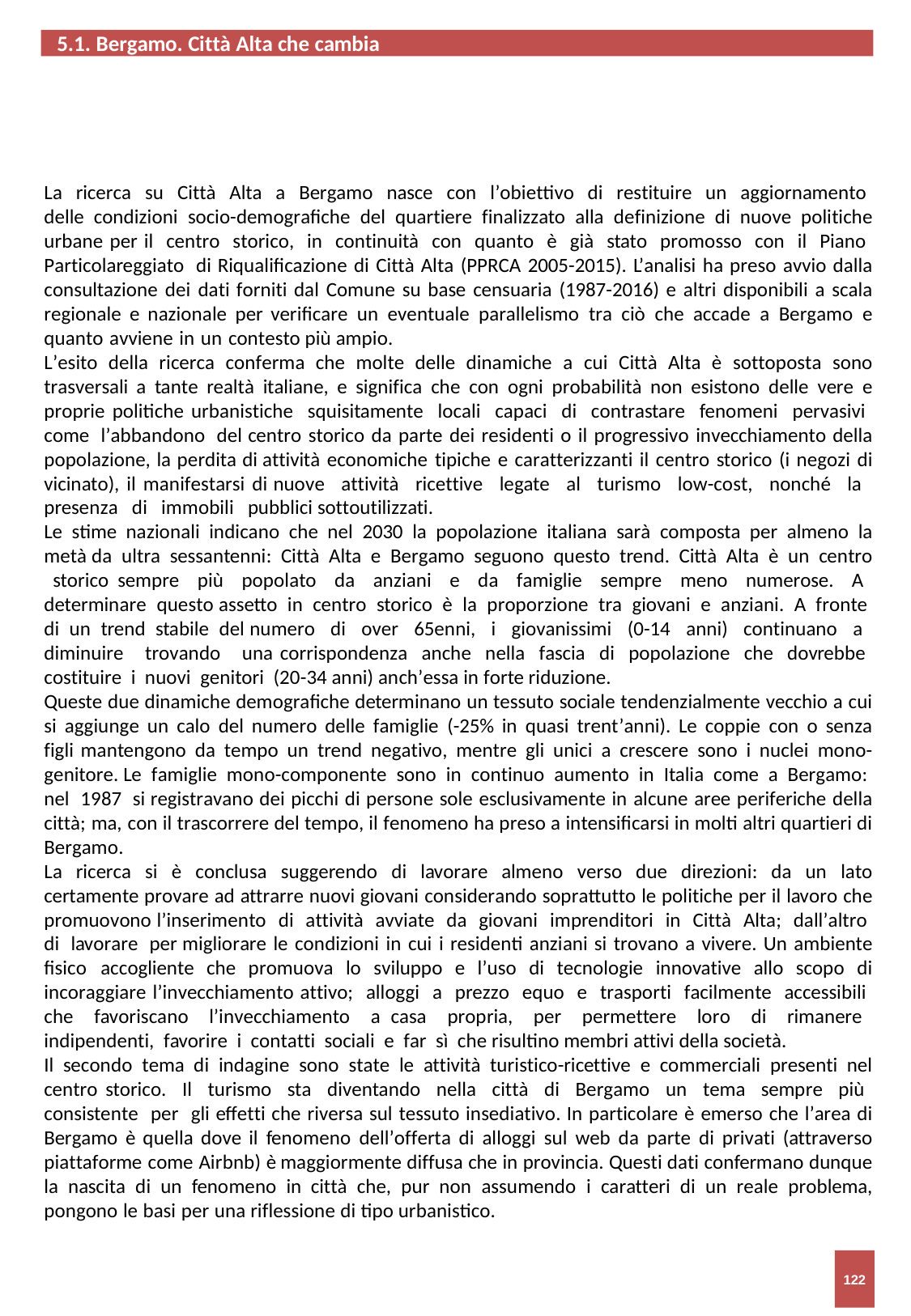

5.1. Bergamo. Città Alta che cambia
La  ricerca  su  Città  Alta  a  Bergamo  nasce  con  l’obiettivo  di  restituire  un  aggiornamento  delle condizioni socio-demografiche del quartiere finalizzato alla definizione di nuove politiche urbane per il  centro  storico,  in  continuità  con  quanto  è  già  stato  promosso  con  il  Piano  Particolareggiato  di Riqualificazione di Città Alta (PPRCA 2005-2015). L’analisi ha preso avvio dalla consultazione dei dati forniti dal Comune su base censuaria (1987-2016) e altri disponibili a scala regionale e nazionale per verificare un eventuale parallelismo tra ciò che accade a Bergamo e quanto avviene in un contesto più ampio.
L’esito della ricerca conferma che molte delle dinamiche a cui Città Alta è sottoposta sono trasversali a tante realtà italiane, e significa che con ogni probabilità non esistono delle vere e proprie politiche urbanistiche  squisitamente  locali  capaci  di  contrastare  fenomeni  pervasivi  come  l’abbandono  del centro storico da parte dei residenti o il progressivo invecchiamento della popolazione, la perdita di attività economiche tipiche e caratterizzanti il centro storico (i negozi di vicinato), il manifestarsi di nuove   attività   ricettive   legate   al   turismo   low-cost,   nonché   la   presenza   di   immobili   pubblici sottoutilizzati.
Le stime nazionali indicano che nel 2030 la popolazione italiana sarà composta per almeno la metà da  ultra  sessantenni:  Città  Alta  e  Bergamo  seguono  questo  trend.  Città  Alta  è  un  centro  storico sempre  più  popolato  da  anziani  e  da  famiglie  sempre  meno  numerose.  A  determinare  questo assetto  in  centro  storico  è  la  proporzione  tra  giovani  e  anziani.  A  fronte  di  un  trend  stabile  del numero   di   over   65enni,   i   giovanissimi   (0-14   anni)   continuano   a   diminuire   trovando   una corrispondenza  anche  nella  fascia  di  popolazione  che  dovrebbe  costituire  i  nuovi  genitori  (20-34 anni) anch’essa in forte riduzione.
Queste due dinamiche demografiche determinano un tessuto sociale tendenzialmente vecchio a cui si aggiunge un calo del numero delle famiglie (-25% in quasi trent’anni). Le coppie con o senza figli mantengono da tempo un trend negativo, mentre gli unici a crescere sono i nuclei mono-genitore. Le  famiglie  mono-componente  sono  in  continuo  aumento  in  Italia  come  a  Bergamo:  nel  1987  si registravano dei picchi di persone sole esclusivamente in alcune aree periferiche della città; ma, con il trascorrere del tempo, il fenomeno ha preso a intensificarsi in molti altri quartieri di Bergamo.
La ricerca si è conclusa suggerendo di lavorare almeno verso due direzioni: da un lato certamente provare ad attrarre nuovi giovani considerando soprattutto le politiche per il lavoro che promuovono l’inserimento  di  attività  avviate  da  giovani  imprenditori  in  Città  Alta;  dall’altro  di  lavorare  per migliorare le condizioni in cui i residenti anziani si trovano a vivere. Un ambiente fisico accogliente che promuova lo sviluppo e l’uso di tecnologie innovative allo scopo di incoraggiare l’invecchiamento attivo;  alloggi  a  prezzo  equo  e  trasporti  facilmente  accessibili  che  favoriscano  l’invecchiamento  a casa  propria,  per  permettere  loro  di  rimanere  indipendenti,  favorire  i  contatti  sociali  e  far  sì  che risultino membri attivi della società.
Il secondo tema di indagine sono state le attività turistico-ricettive e commerciali presenti nel centro storico.  Il  turismo  sta  diventando  nella  città  di  Bergamo  un  tema  sempre  più  consistente  per  gli effetti che riversa sul tessuto insediativo. In particolare è emerso che l’area di Bergamo è quella dove il fenomeno dell’offerta di alloggi sul web da parte di privati (attraverso piattaforme come Airbnb) è maggiormente diffusa che in provincia. Questi dati confermano dunque la nascita di un fenomeno in città che, pur non assumendo i caratteri di un reale problema, pongono le basi per una riflessione di tipo urbanistico.
122